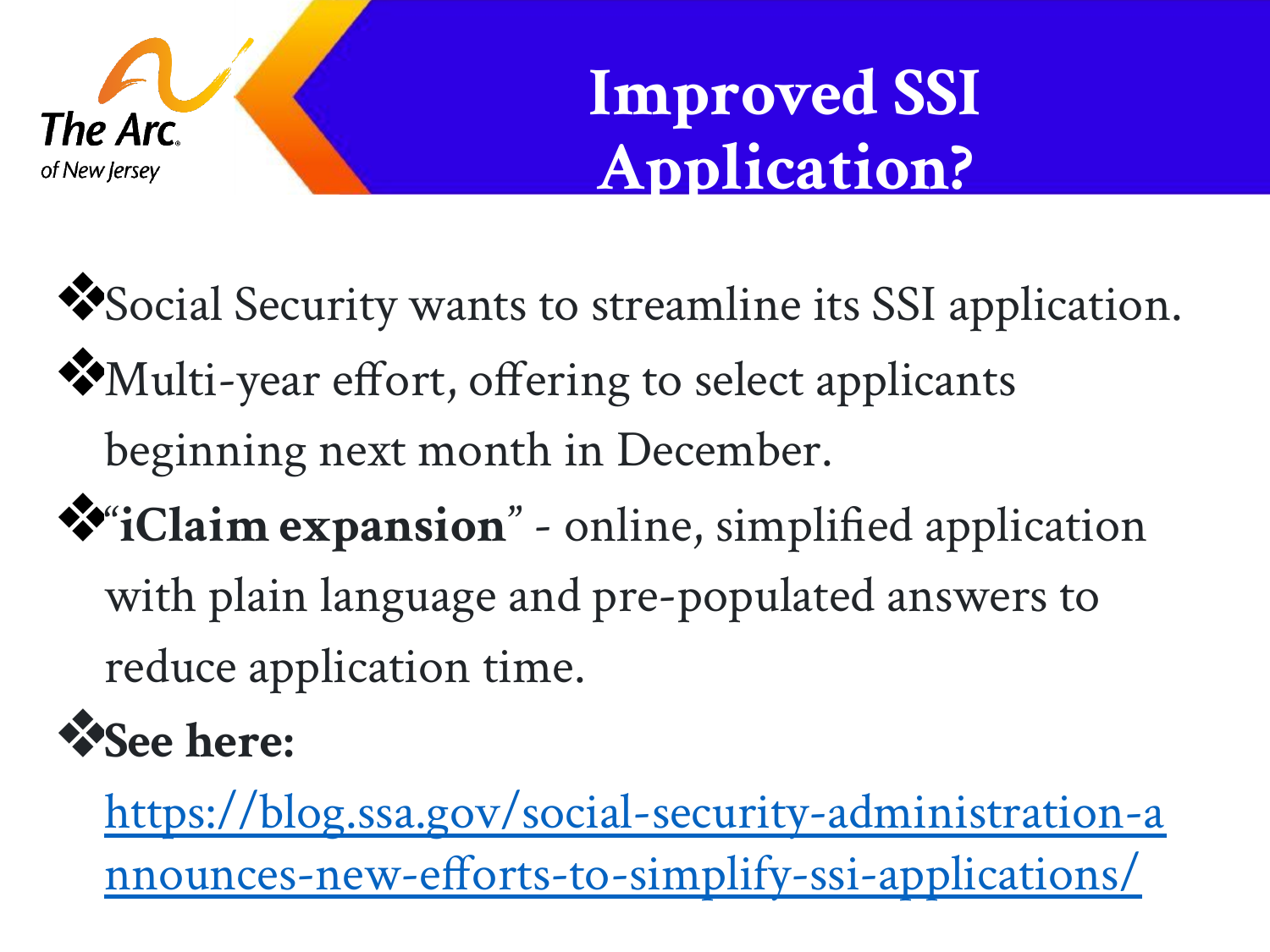

# Improved SSI Application?
Social Security wants to streamline its SSI application.
Multi-year effort, offering to select applicants beginning next month in December.
“iClaim expansion” - online, simplified application with plain language and pre-populated answers to reduce application time.
See here: https://blog.ssa.gov/social-security-administration-announces-new-efforts-to-simplify-ssi-applications/